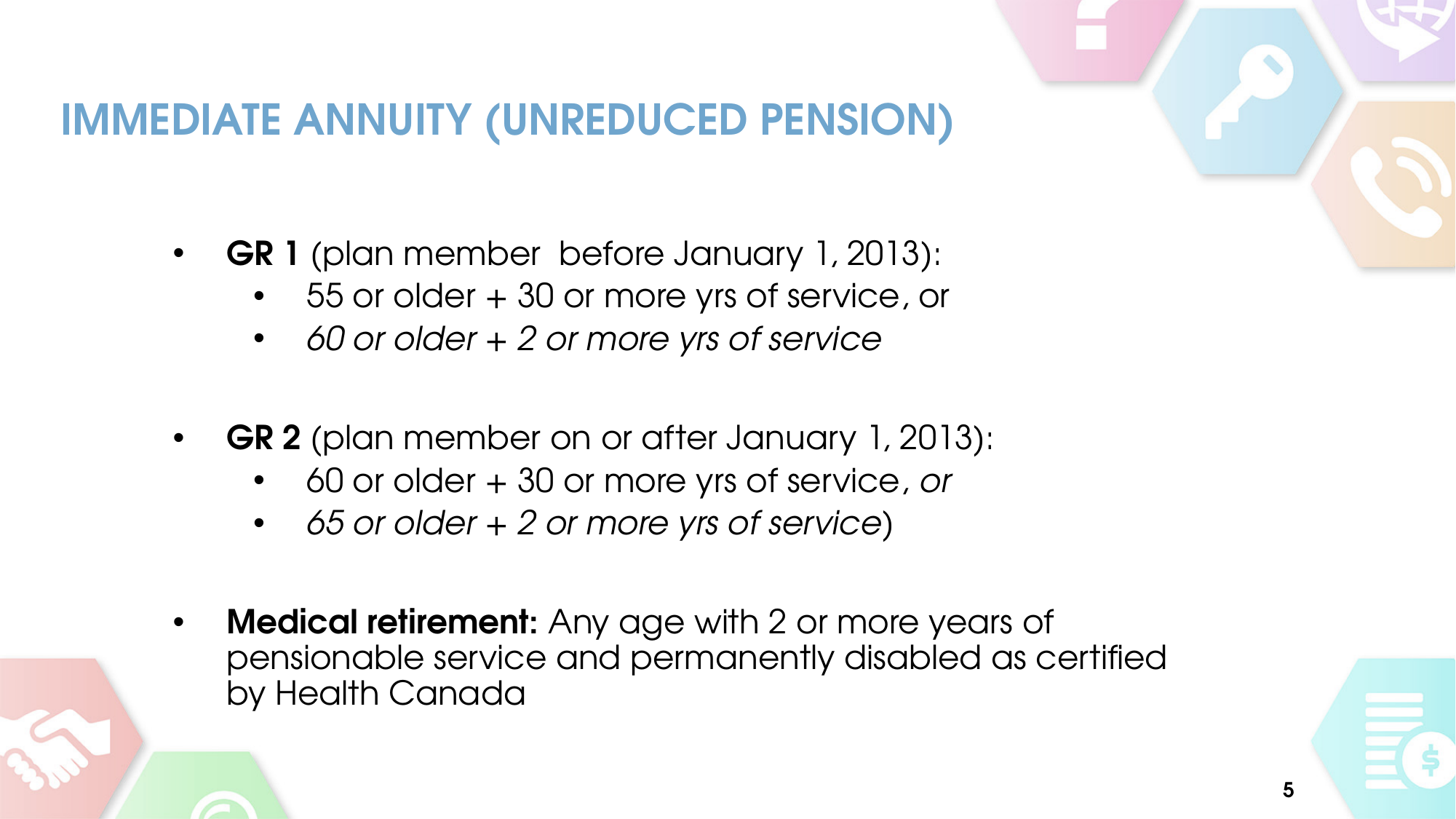

# Immediate Annuity (Unreduced Pension)
GR 1 (plan member  before January 1, 2013):
55 or older + 30 or more yrs of service, or
60 or older + 2 or more yrs of service

GR 2 (plan member on or after January 1, 2013):
60 or older + 30 or more yrs of service, or
65 or older + 2 or more yrs of service)

Medical retirement: Any age with 2 or more years of pensionable service and permanently disabled as certified by Health Canada

5
5